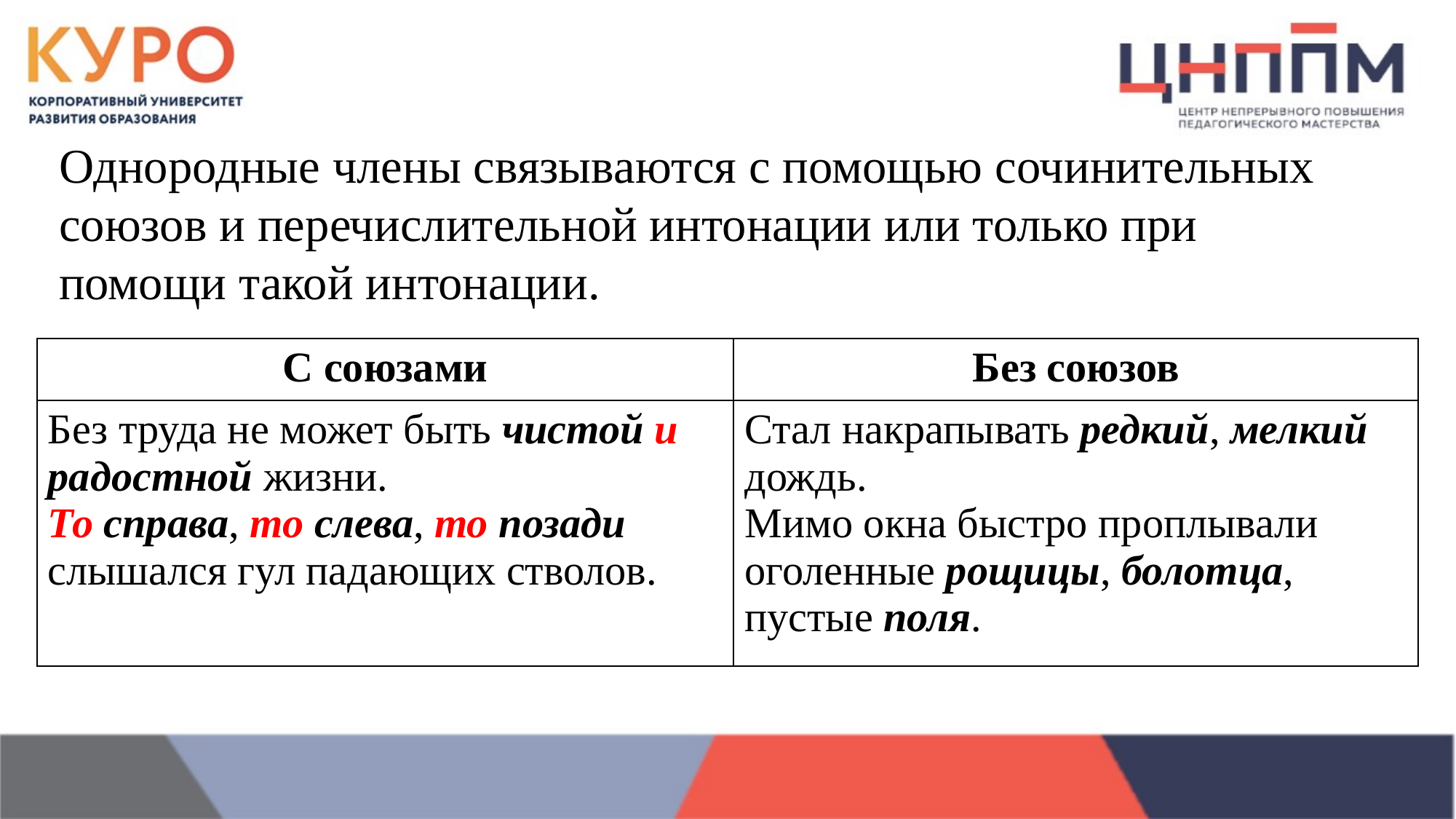

Однородные члены связываются с помощью сочинительных союзов и перечислительной интонации или только при помощи такой интонации.
| С союзами | Без союзов |
| --- | --- |
| Без труда не может быть чистой и радостной жизни. То справа, то слева, то позади слышался гул падающих стволов. | Стал накрапывать редкий, мелкий дождь. Мимо окна быстро проплывали оголенные рощицы, болотца, пустые поля. |